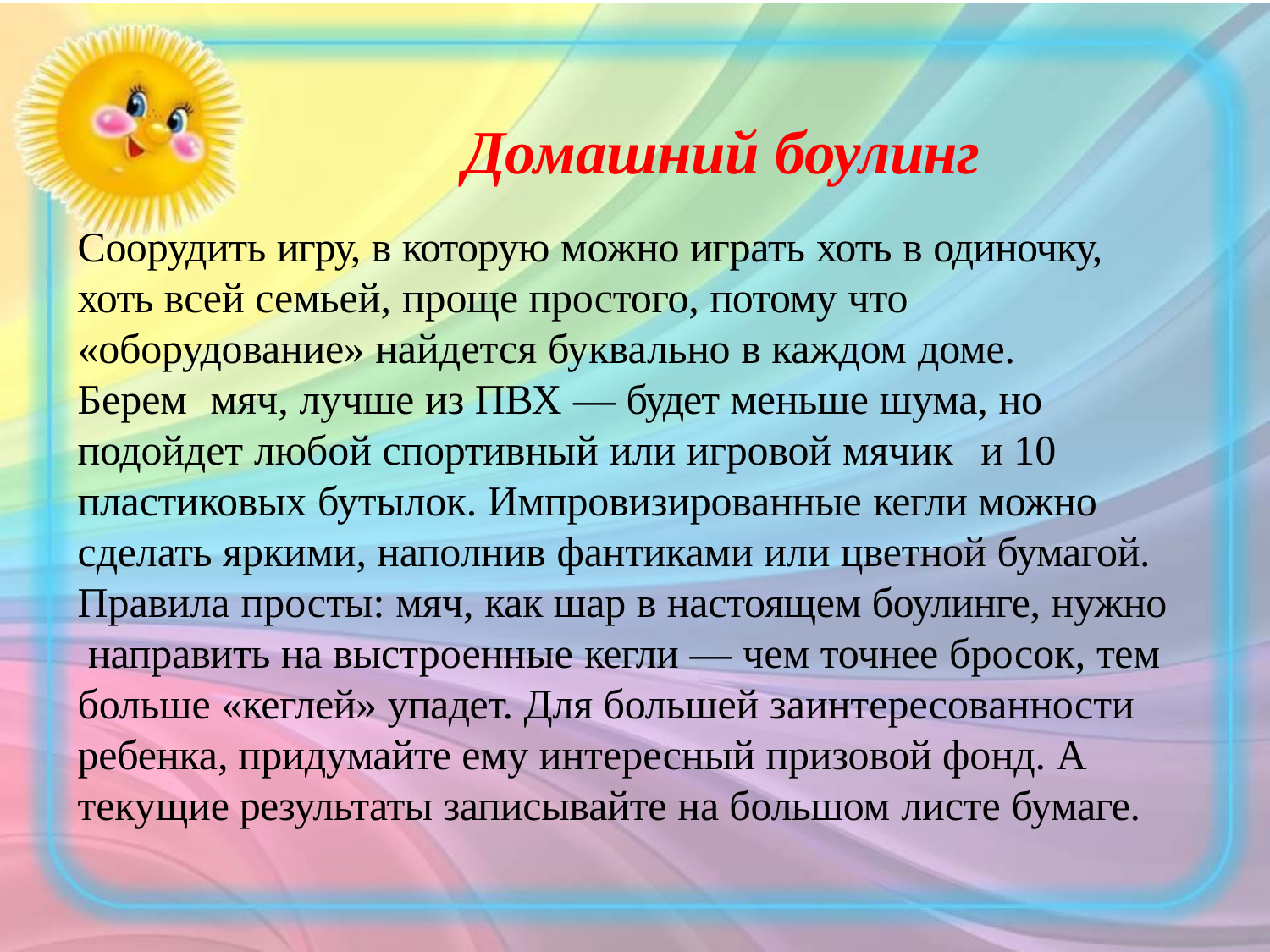

# Домашний боулинг
Соорудить игру, в которую можно играть хоть в одиночку,  хоть всей семьей, проще простого, потому что
«оборудование» найдется буквально в каждом доме.  Берем	мяч, лучше из ПВХ — будет меньше шума, но  подойдет любой спортивный или игровой мячик	и 10  пластиковых бутылок. Импровизированные кегли можно
сделать яркими, наполнив фантиками или цветной бумагой.  Правила просты: мяч, как шар в настоящем боулинге, нужно  направить на выстроенные кегли — чем точнее бросок, тем  больше «кеглей» упадет. Для большей заинтересованности  ребенка, придумайте ему интересный призовой фонд. А  текущие результаты записывайте на большом листе бумаге.